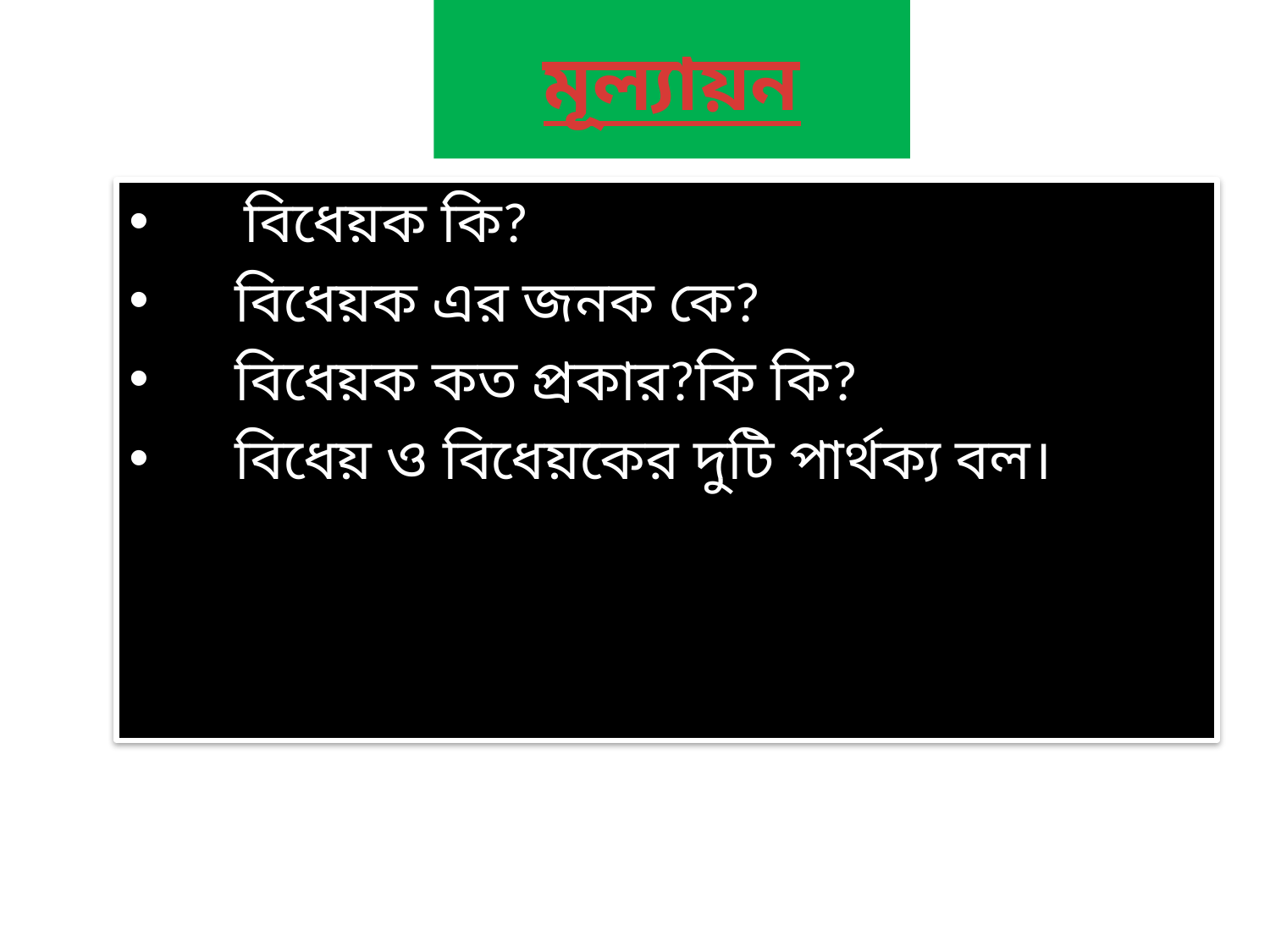

# মূল্যায়ন
   বিধেয়ক কি?
    বিধেয়ক এর জনক কে?
    বিধেয়ক কত প্রকার?কি কি?
    বিধেয় ও বিধেয়কের দুটি পার্থক্য বল।